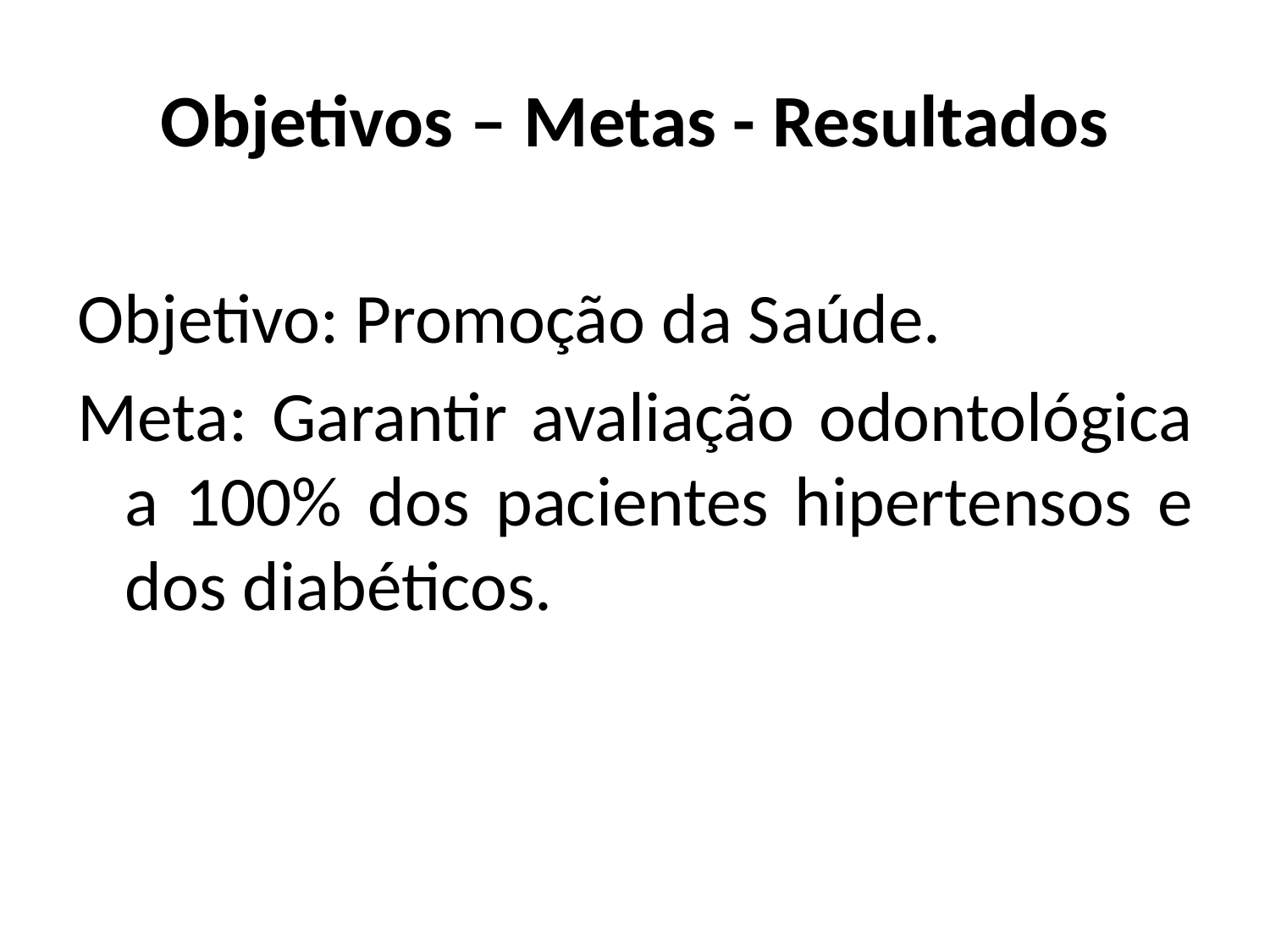

# Objetivos – Metas - Resultados
Objetivo: Promoção da Saúde.
Meta: Garantir avaliação odontológica a 100% dos pacientes hipertensos e dos diabéticos.